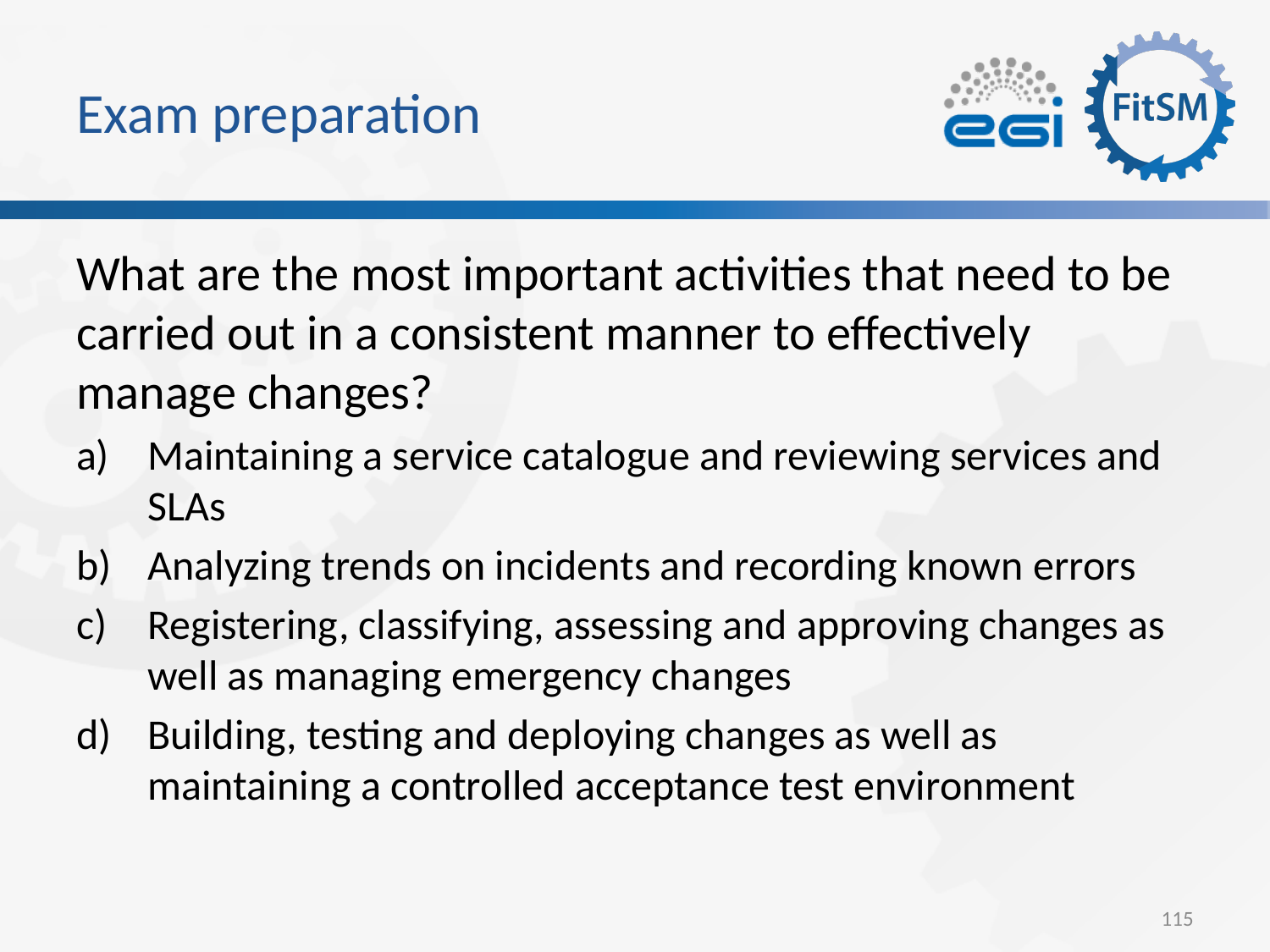

# Exam preparation
What are the most important activities that need to be carried out in a consistent manner to effectively manage changes?
Maintaining a service catalogue and reviewing services and SLAs
Analyzing trends on incidents and recording known errors
Registering, classifying, assessing and approving changes as well as managing emergency changes
Building, testing and deploying changes as well as maintaining a controlled acceptance test environment
115